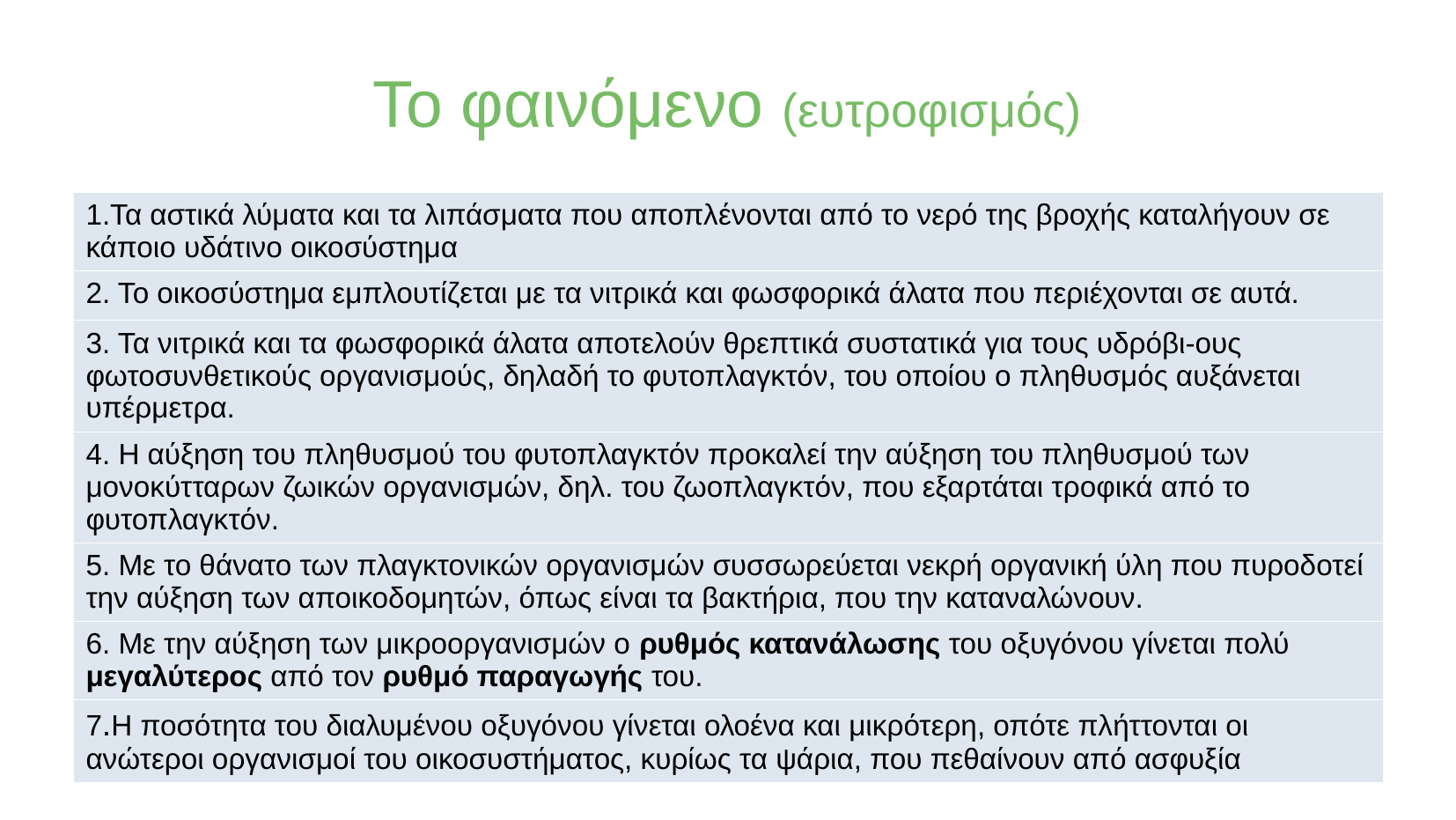

Το φαινόμενο (ευτροφισμός)
| 1.Τα αστικά λύματα και τα λιπάσματα που αποπλένονται από το νερό της βροχής καταλήγουν σε κάποιο υδάτινο οικοσύστημα |
| --- |
| 2. Το οικοσύστημα εμπλουτίζεται με τα νιτρικά και φωσφορικά άλατα που περιέχονται σε αυτά. |
| 3. Τα νιτρικά και τα φωσφορικά άλατα αποτελούν θρεπτικά συστατικά για τους υδρόβι-ους φωτοσυνθετικούς οργανισμούς, δηλαδή το φυτοπλαγκτόν, του οποίου ο πληθυσμός αυξάνεται υπέρμετρα. |
| 4. Η αύξηση του πληθυσμού του φυτοπλαγκτόν προκαλεί την αύξηση του πληθυσμού των μονοκύτταρων ζωικών οργανισμών, δηλ. του ζωοπλαγκτόν, που εξαρτάται τροφικά από το φυτοπλαγκτόν. |
| 5. Με το θάνατο των πλαγκτονικών οργανισμών συσσωρεύεται νεκρή οργανική ύλη που πυροδοτεί την αύξηση των αποικοδομητών, όπως είναι τα βακτήρια, που την καταναλώνουν. |
| 6. Με την αύξηση των μικροοργανισμών ο ρυθμός κατανάλωσης του οξυγόνου γίνεται πολύ μεγαλύτερος από τον ρυθμό παραγωγής του. |
| 7.Η ποσότητα του διαλυμένου οξυγόνου γίνεται ολοένα και μικρότερη, οπότε πλήττονται οι ανώτεροι οργανισμοί του οικοσυστήματος, κυρίως τα ψάρια, που πεθαίνουν από ασφυξία |